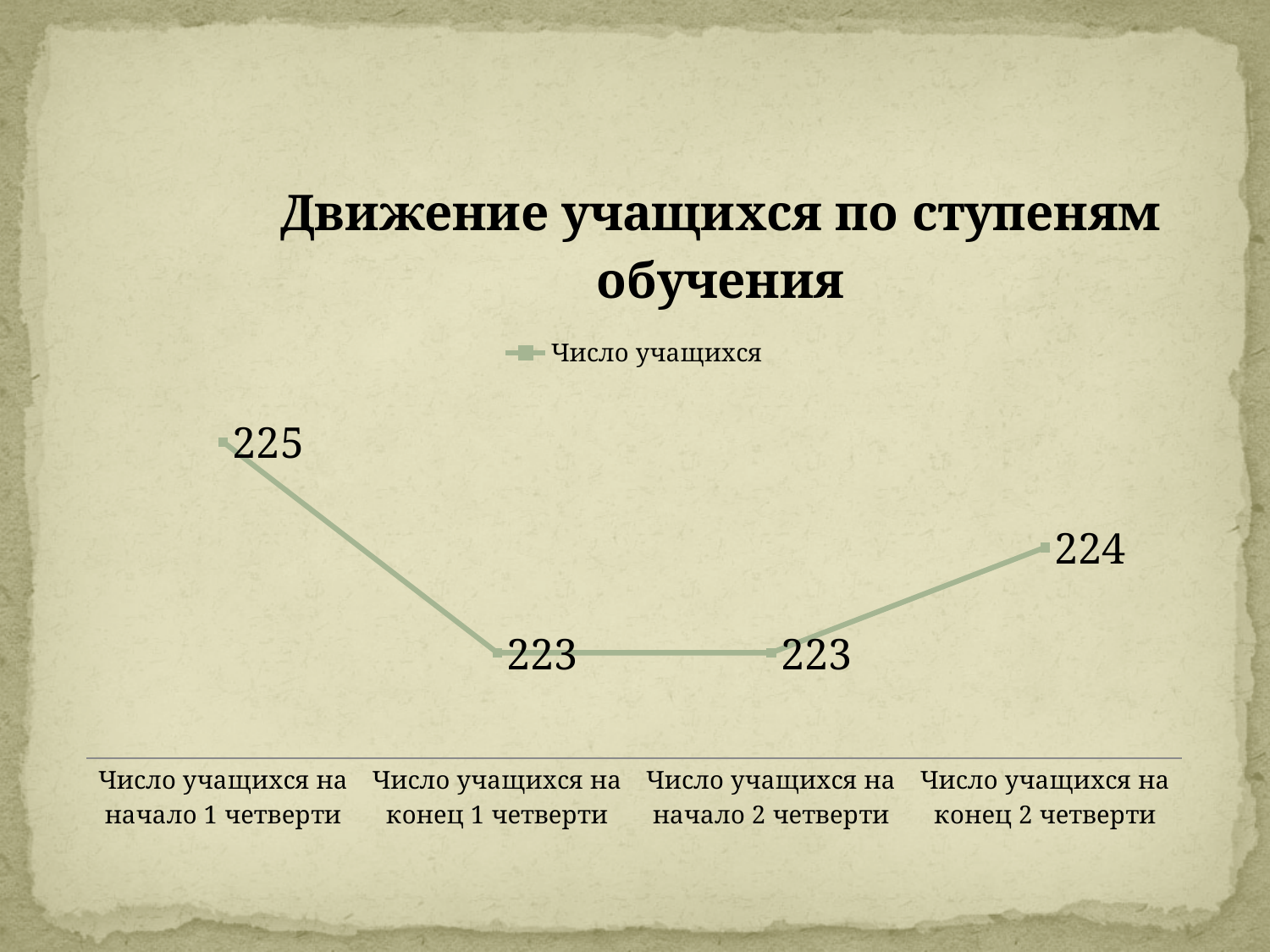

### Chart: Движение учащихся по ступеням обучения

| Category | Число учащихся |
|---|---|
| Число учащихся на начало 1 четверти | 225.0 |
| Число учащихся на конец 1 четверти | 223.0 |
| Число учащихся на начало 2 четверти | 223.0 |
| Число учащихся на конец 2 четверти | 224.0 |